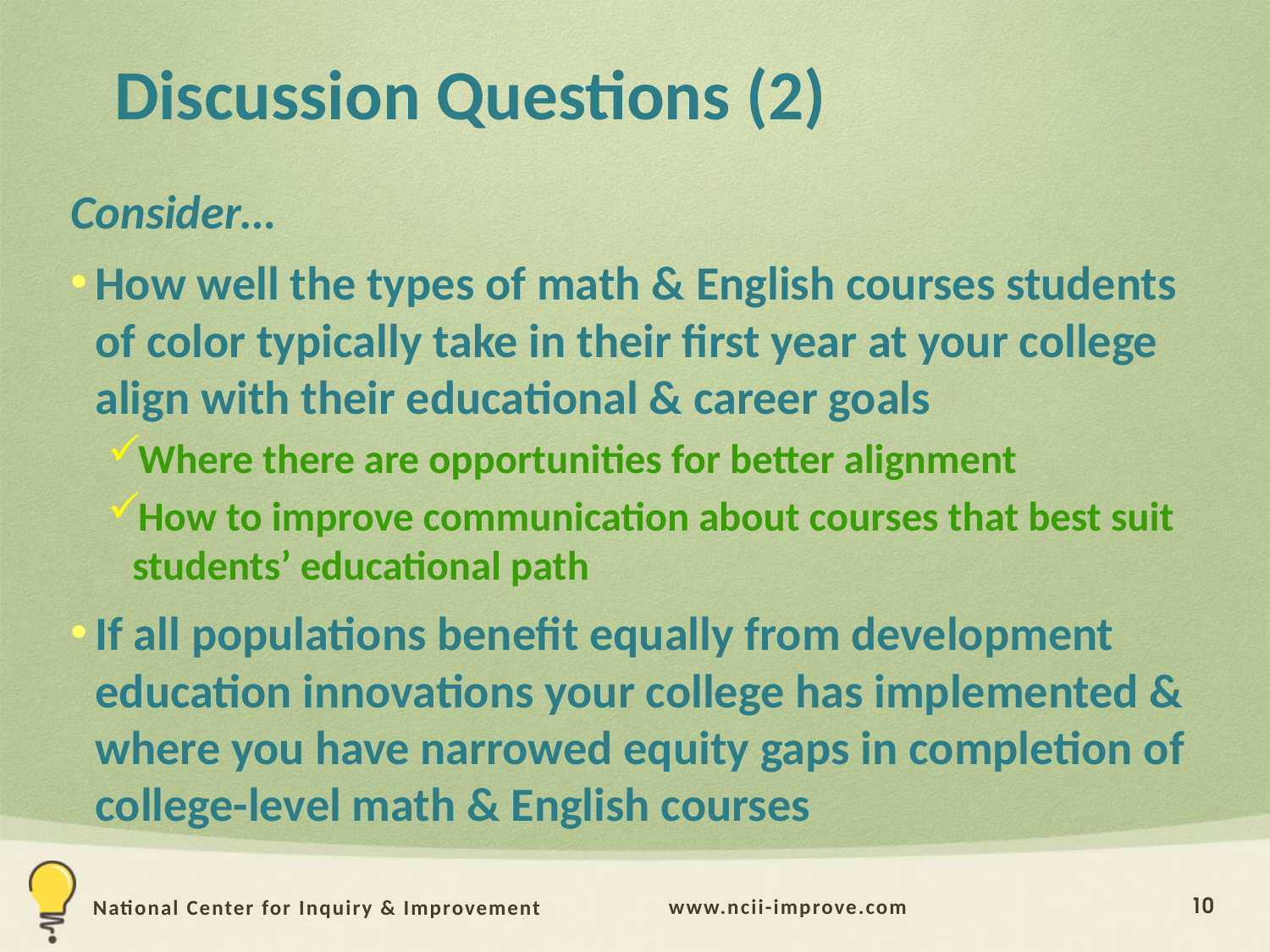

# Discussion Questions (2)
Consider…
How well the types of math & English courses students of color typically take in their first year at your college align with their educational & career goals
Where there are opportunities for better alignment
How to improve communication about courses that best suit students’ educational path
If all populations benefit equally from development education innovations your college has implemented & where you have narrowed equity gaps in completion of college-level math & English courses
10